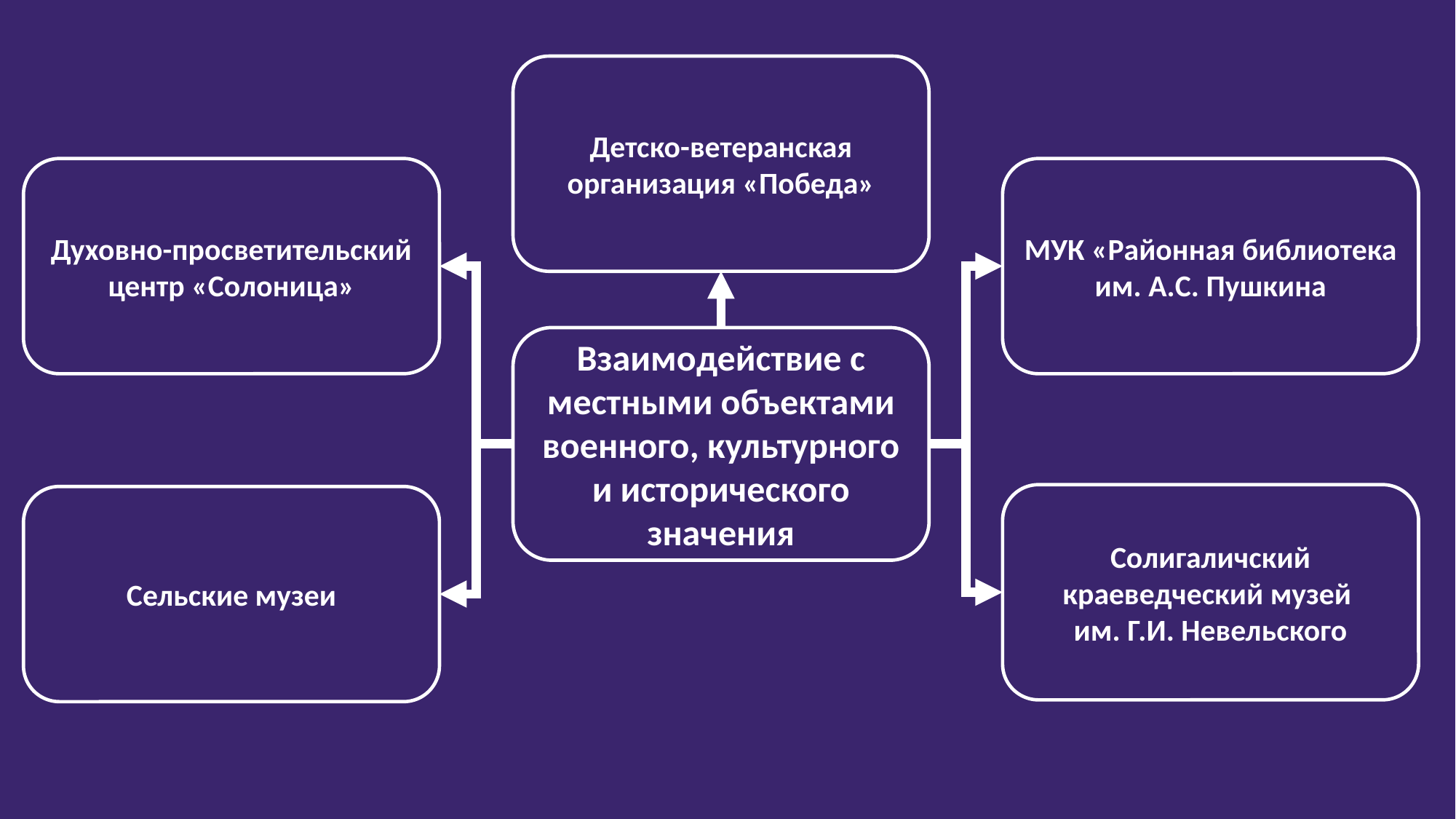

Детско-ветеранская организация «Победа»
Духовно-просветительский центр «Солоница»
МУК «Районная библиотека им. А.С. Пушкина
Взаимодействие с местными объектами военного, культурного и исторического значения
Солигаличский краеведческий музей
им. Г.И. Невельского
Сельские музеи